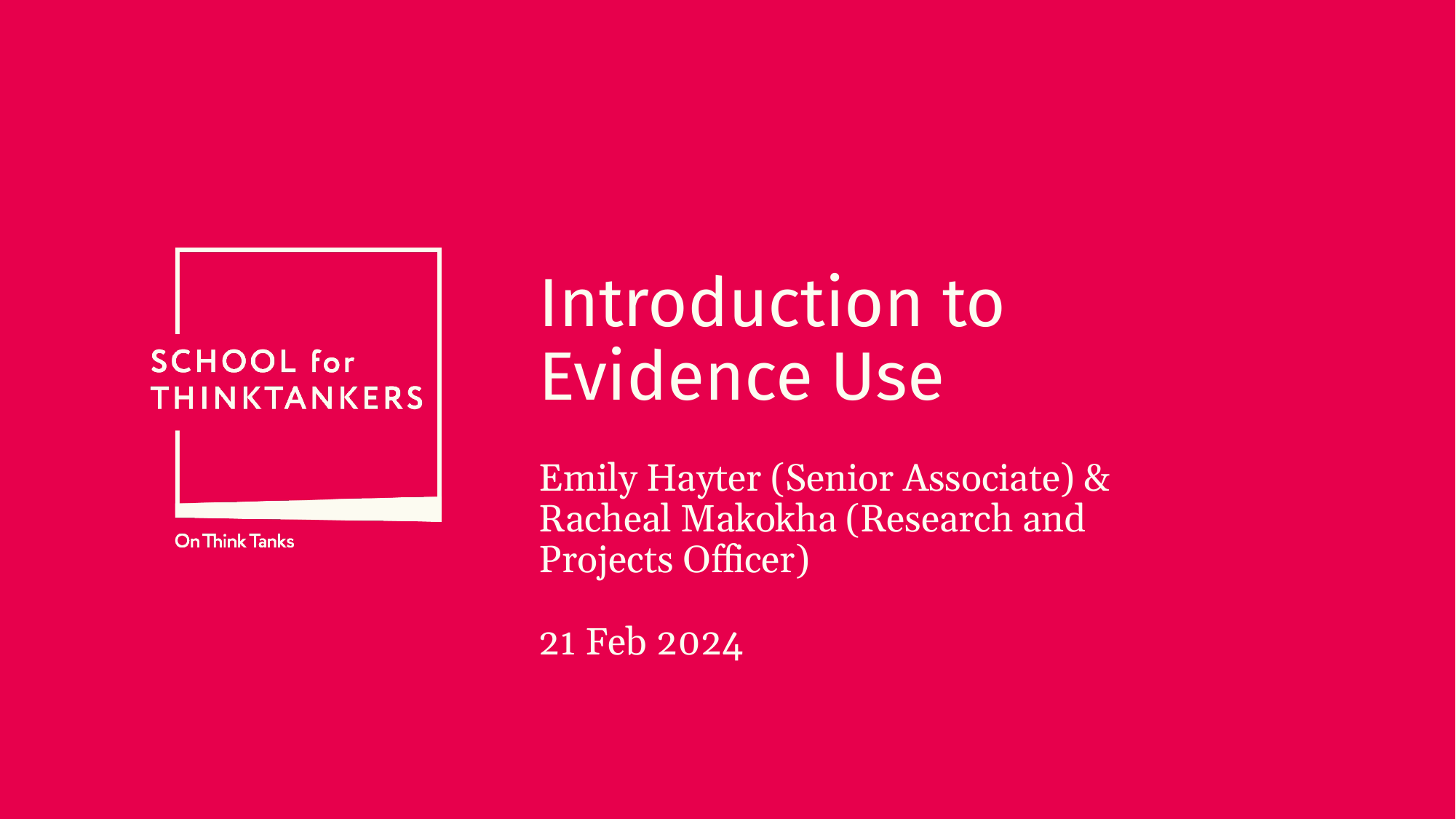

# Introduction to Evidence Use
Emily Hayter (Senior Associate) & Racheal Makokha (Research and Projects Officer)

21 Feb 2024